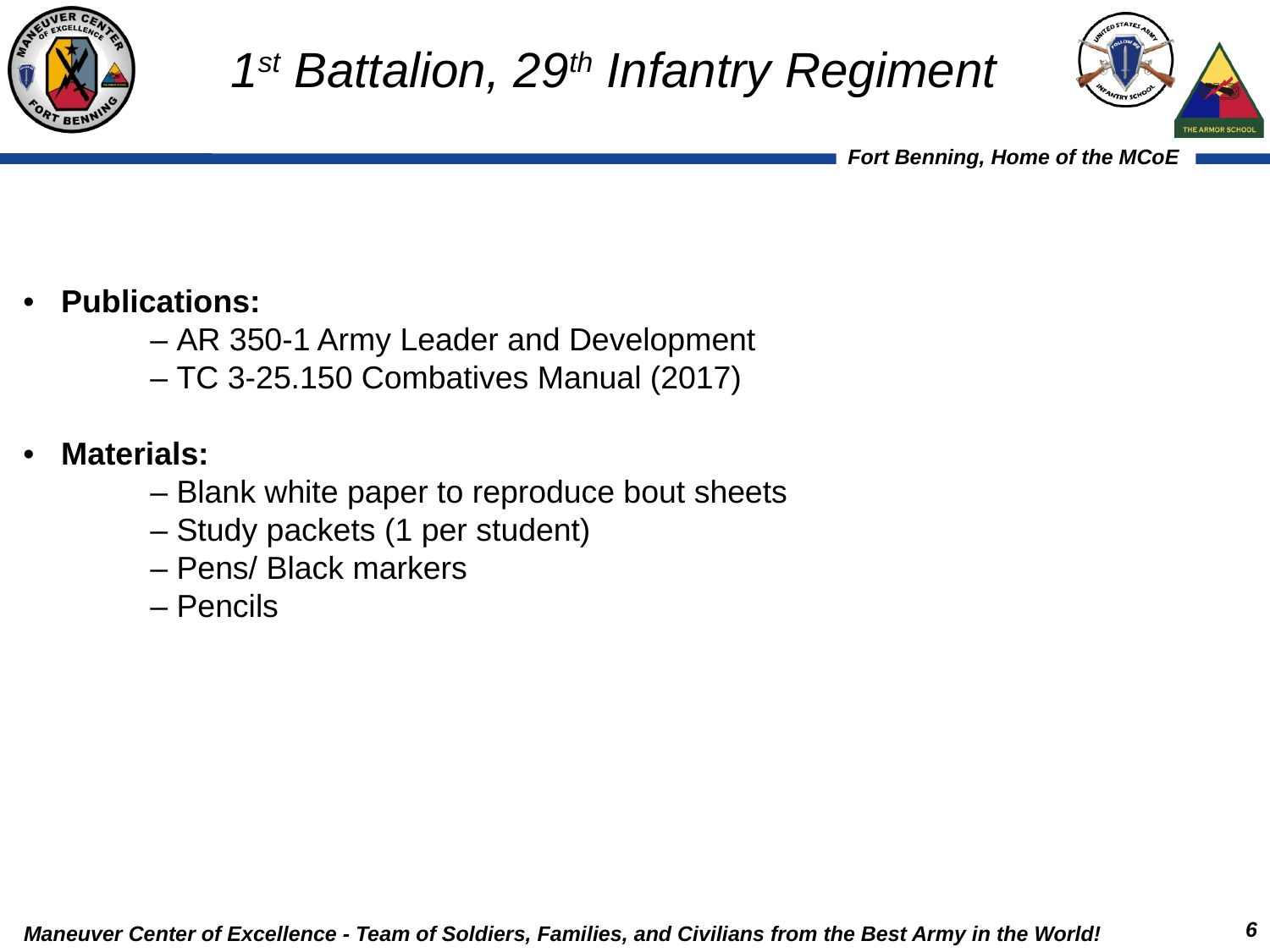

1st Battalion, 29th Infantry Regiment

•   Publications:
	– AR 350-1 Army Leader and Development
	– TC 3-25.150 Combatives Manual (2017)

•   Materials:
	– Blank white paper to reproduce bout sheets
	– Study packets (1 per student)
	– Pens/ Black markers
	– Pencils